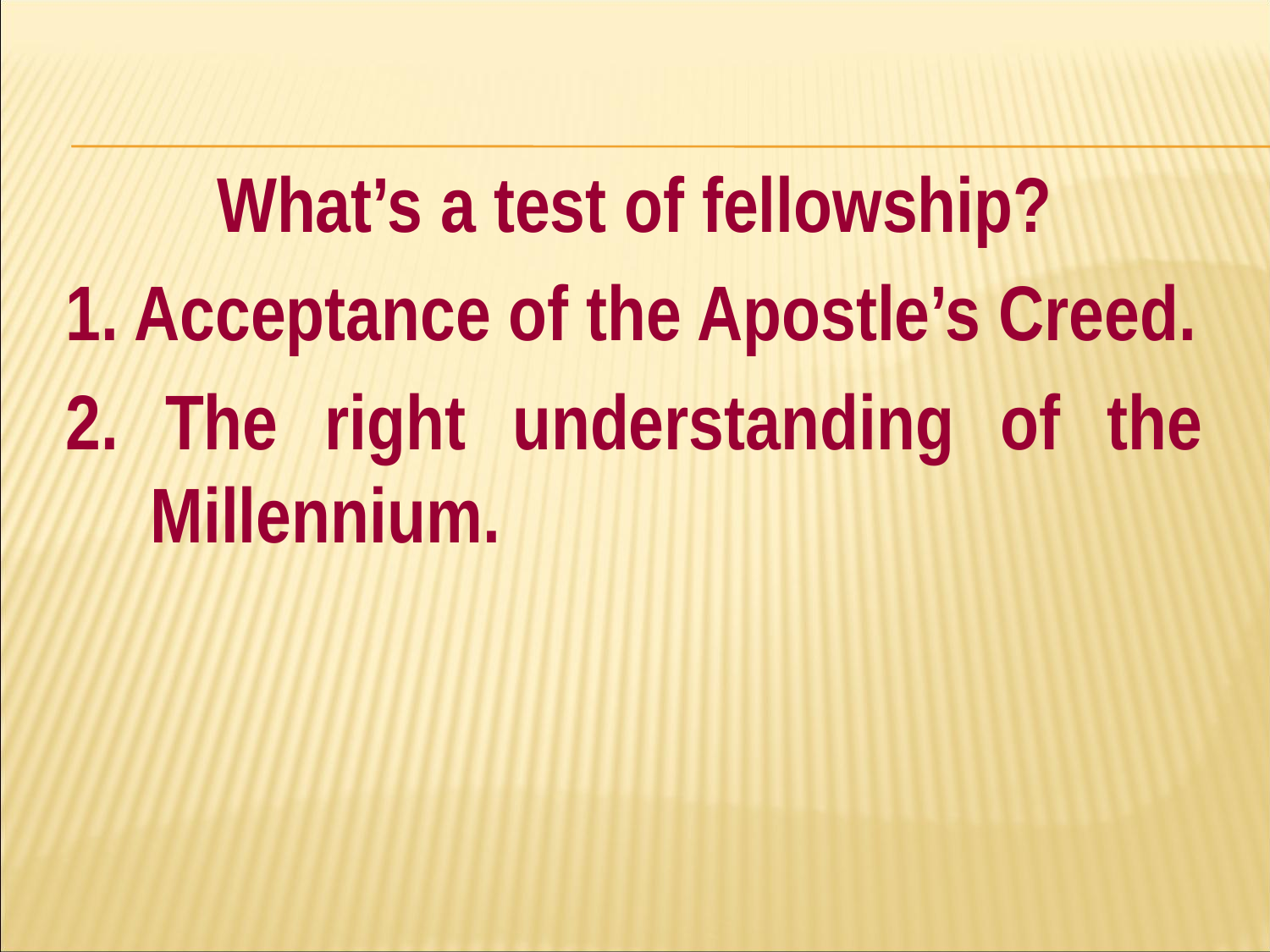

#
What’s a test of fellowship?
1. Acceptance of the Apostle’s Creed.
2. The right understanding of the Millennium.